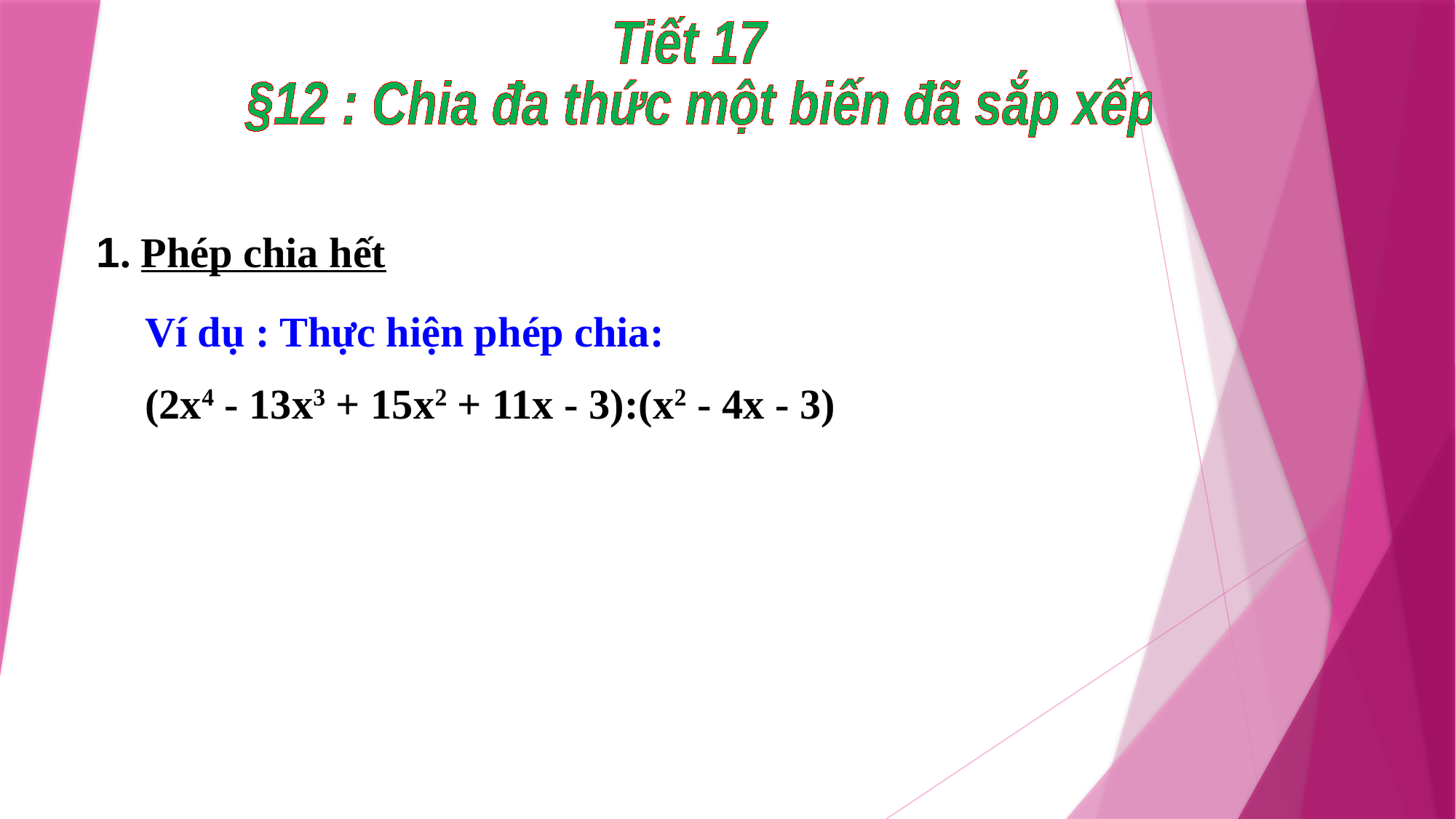

Tiết 17
 §12 : Chia đa thức một biến đã sắp xếp
1. Phép chia hết
Ví dụ : Thực hiện phép chia:
(2x4 - 13x3 + 15x2 + 11x - 3):(x2 - 4x - 3)